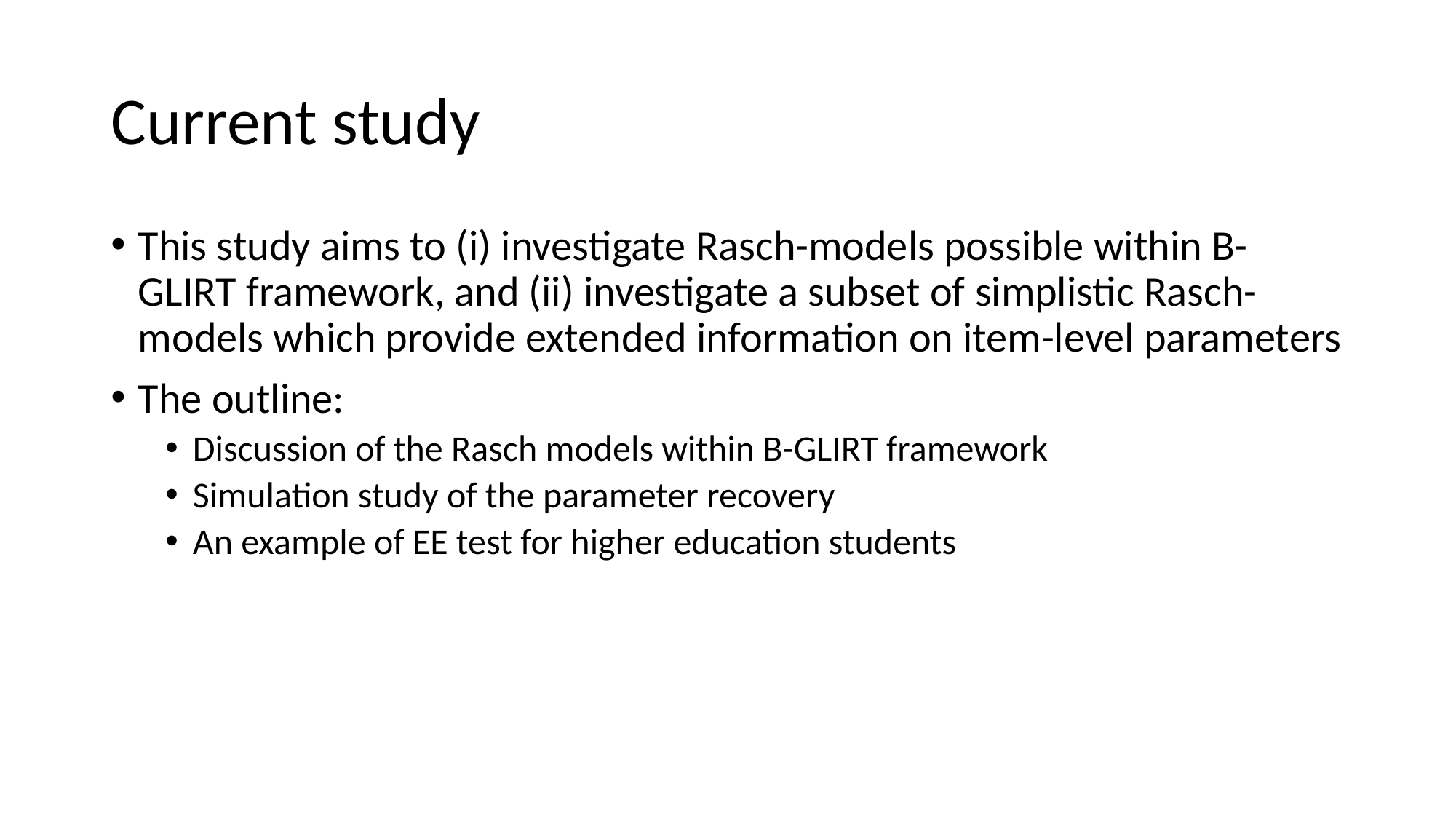

# Current study
This study aims to (i) investigate Rasch-models possible within B-GLIRT framework, and (ii) investigate a subset of simplistic Rasch-models which provide extended information on item-level parameters
The outline:
Discussion of the Rasch models within B-GLIRT framework
Simulation study of the parameter recovery
An example of EE test for higher education students